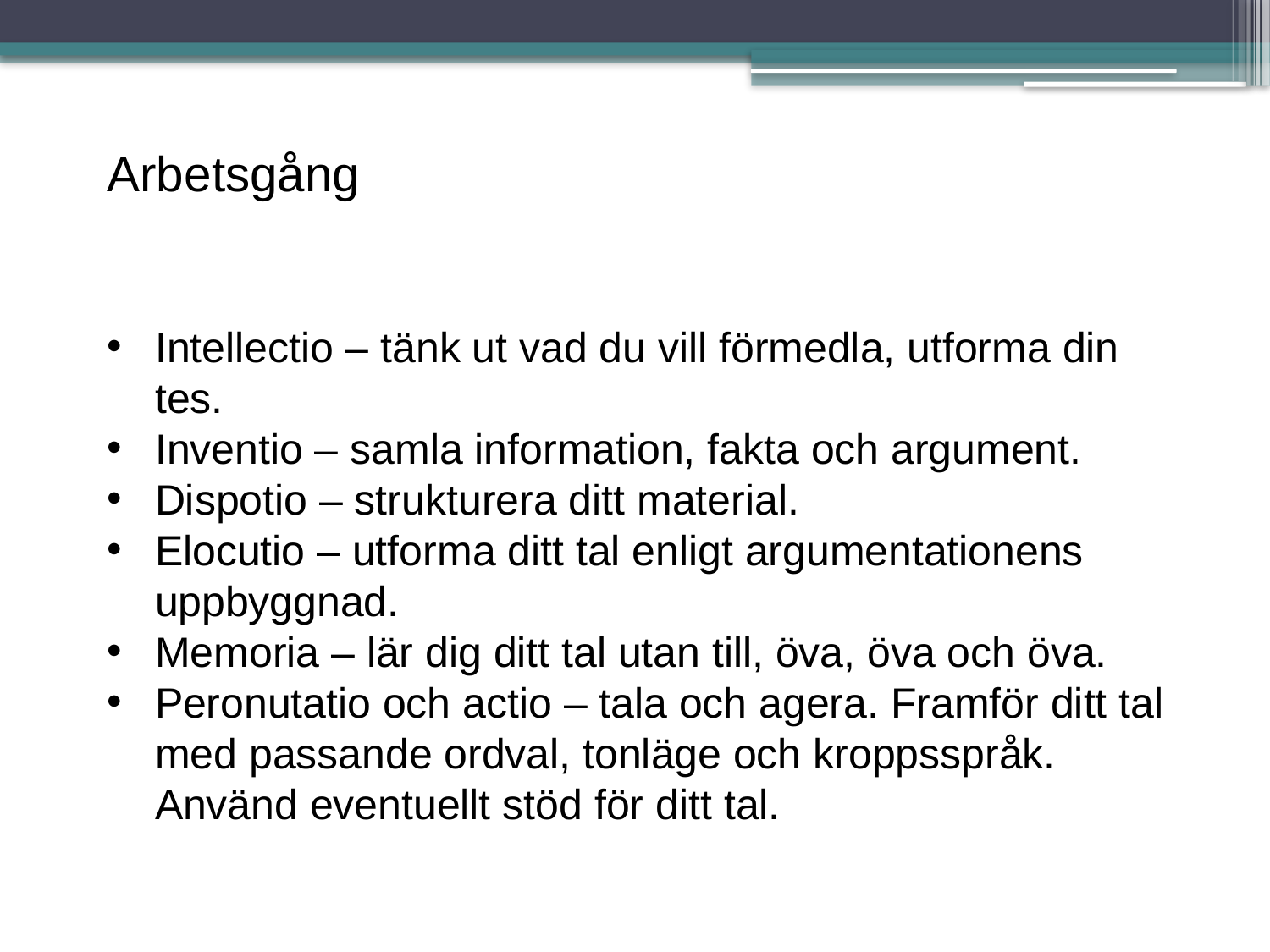

Arbetsgång

Intellectio – tänk ut vad du vill förmedla, utforma din tes.
Inventio – samla information, fakta och argument.
Dispotio – strukturera ditt material.
Elocutio – utforma ditt tal enligt argumentationens uppbyggnad.
Memoria – lär dig ditt tal utan till, öva, öva och öva.
Peronutatio och actio – tala och agera. Framför ditt tal med passande ordval, tonläge och kroppsspråk. Använd eventuellt stöd för ditt tal.